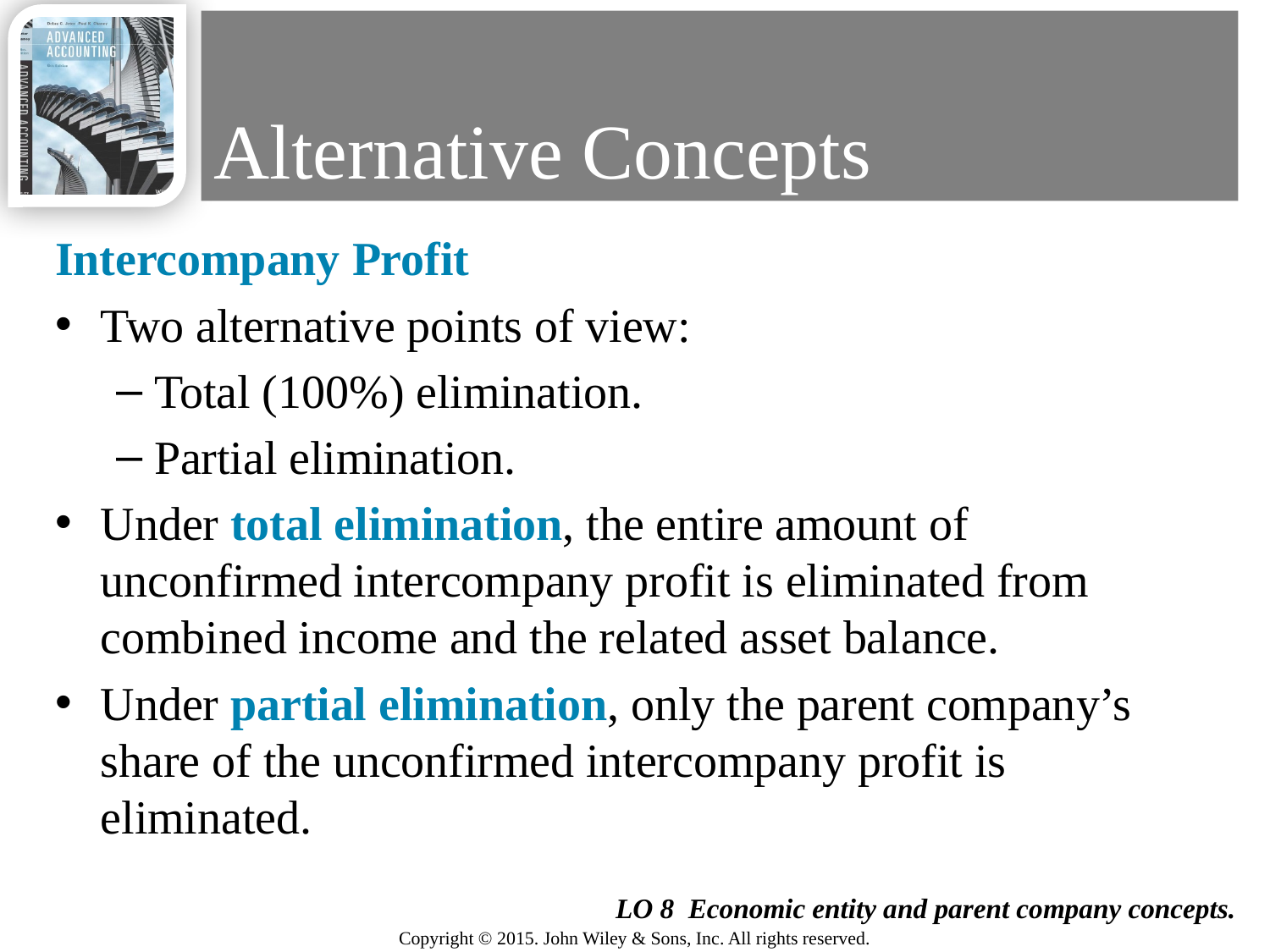

# Alternative Concepts
Intercompany Profit
Two alternative points of view:
Total (100%) elimination.
Partial elimination.
Under total elimination, the entire amount of unconfirmed intercompany profit is eliminated from combined income and the related asset balance.
Under partial elimination, only the parent company’s share of the unconfirmed intercompany profit is eliminated.

29
LO 8  Economic entity and parent company concepts.